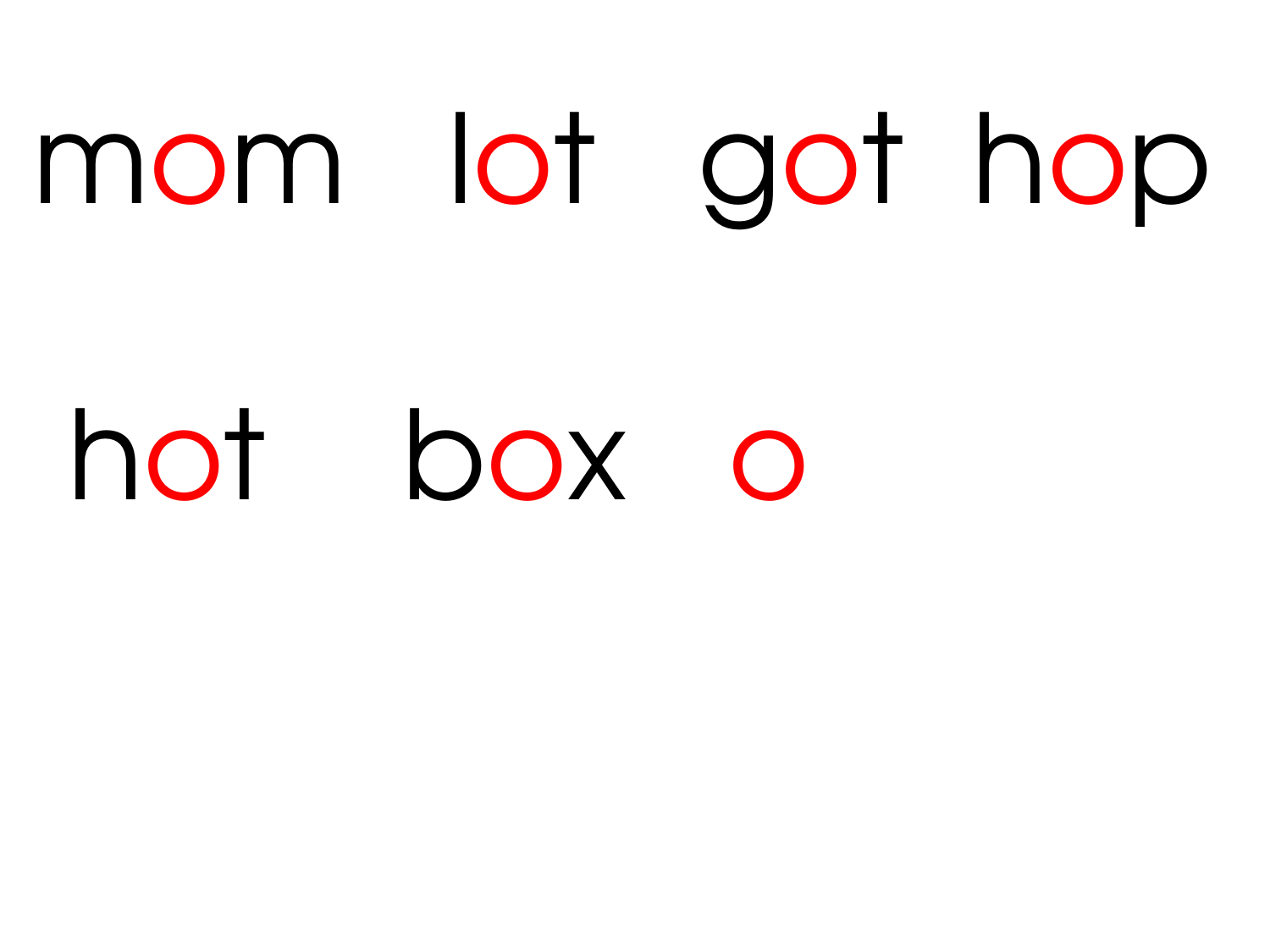

mom   lot   got  hop

 hot    box   o